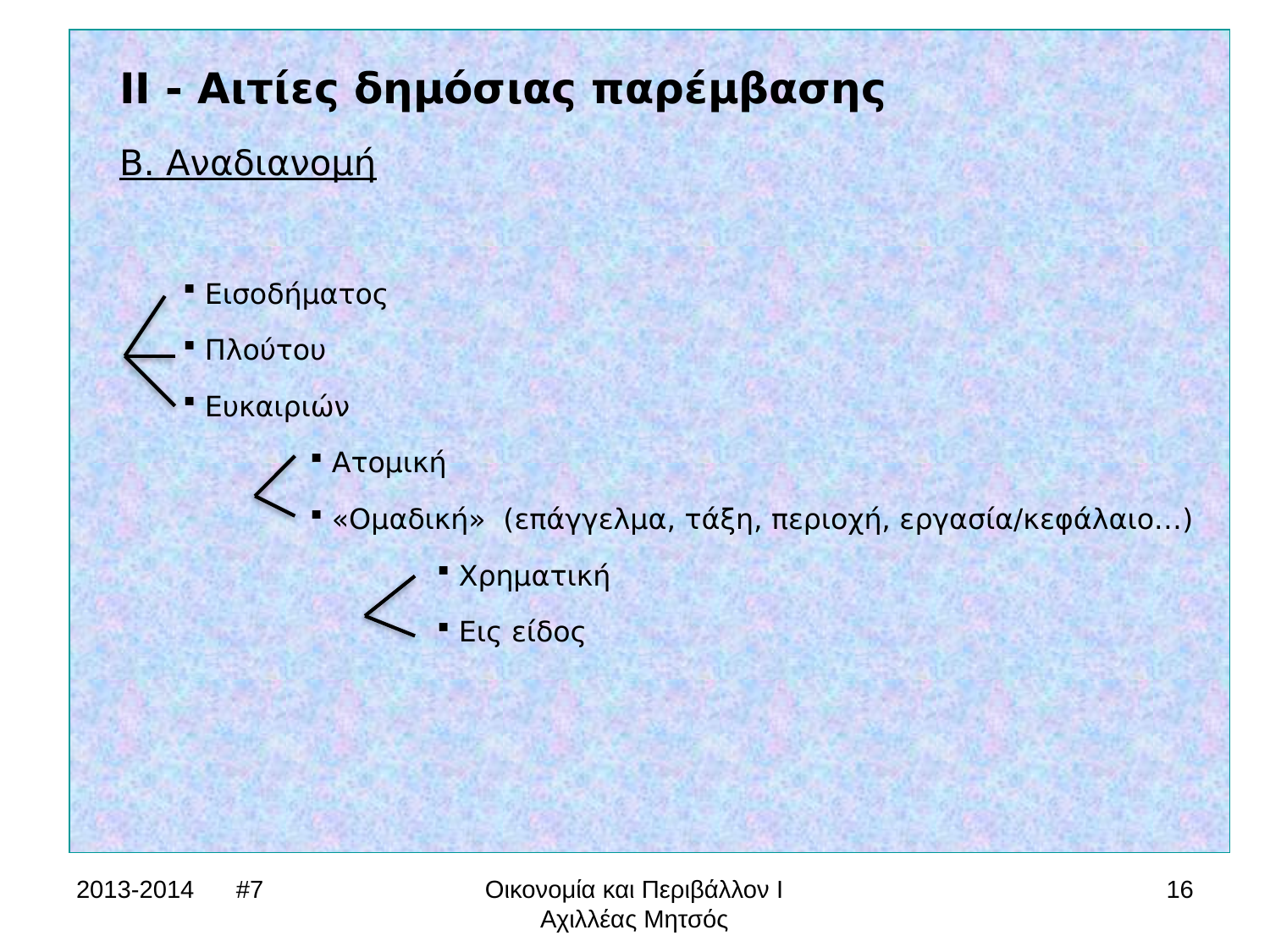

ΙΙ - Αιτίες δημόσιας παρέμβασης
Β. Αναδιανομή

 Εισοδήματος
 Πλούτου
 Ευκαιριών
 Ατομική
 «Ομαδική»  (επάγγελμα, τάξη, περιοχή, εργασία/κεφάλαιο…)
 Χρηματική
 Εις είδος

2013-2014      #7
Οικονομία και Περιβάλλον Ι
Αχιλλέας Μητσός
16